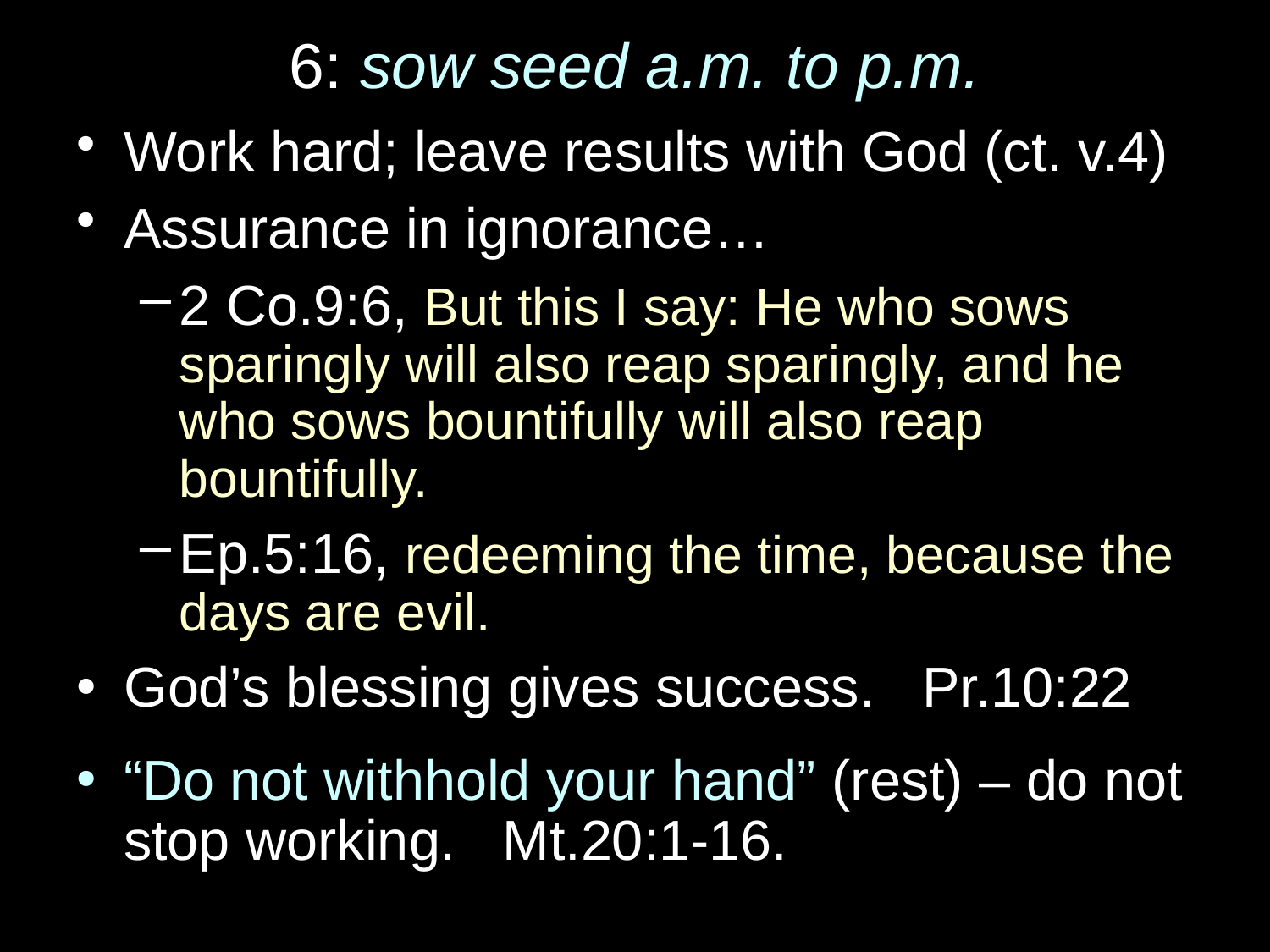

# 6: sow seed a.m. to p.m.
Work hard; leave results with God (ct. v.4)
Assurance in ignorance…
2 Co.9:6, But this I say: He who sows sparingly will also reap sparingly, and he who sows bountifully will also reap bountifully.
Ep.5:16, redeeming the time, because the days are evil.
God’s blessing gives success.   Pr.10:22
“Do not withhold your hand” (rest) – do not stop working.   Mt.20:1-16.